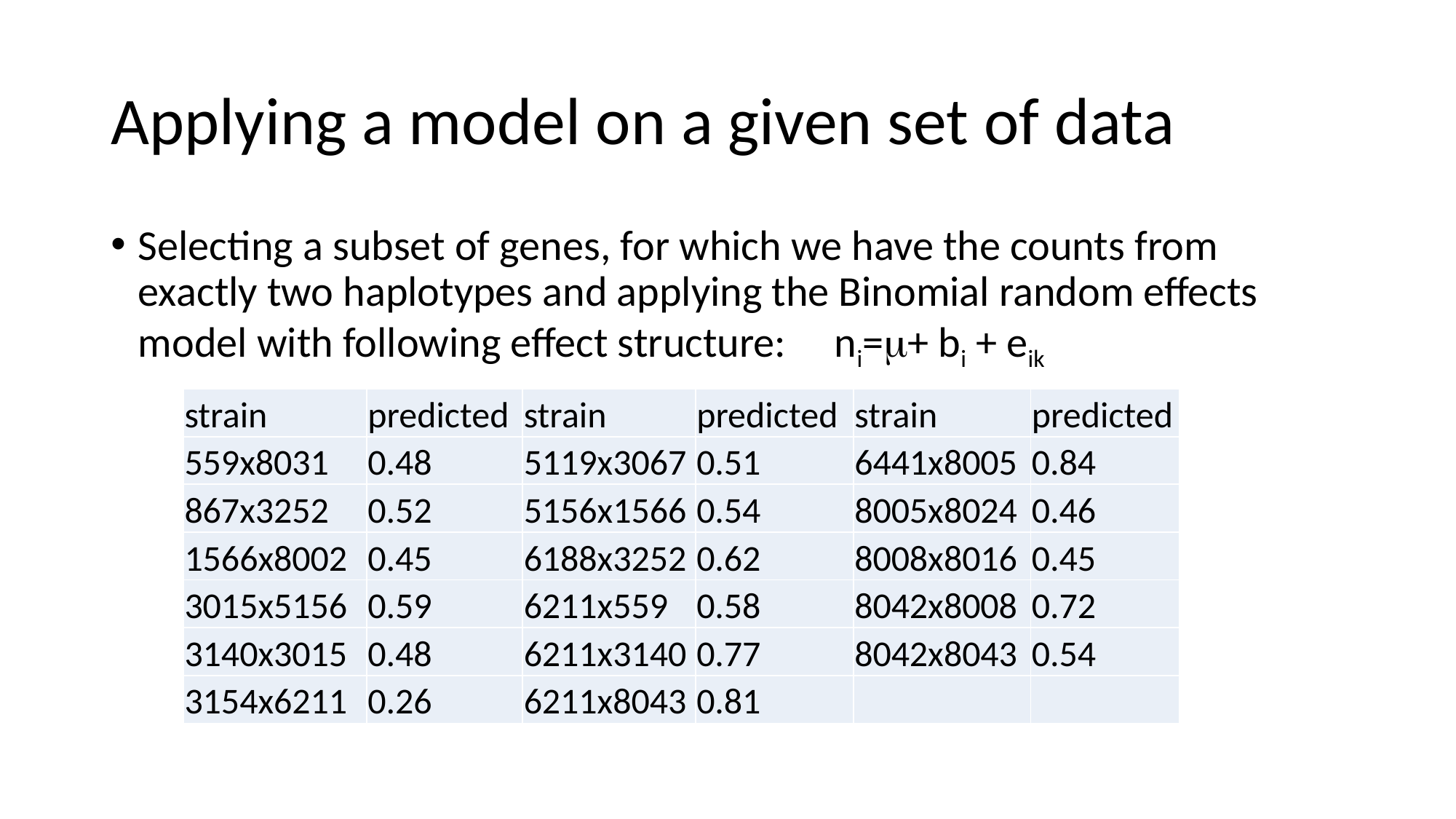

# Applying a model on a given set of data
Selecting a subset of genes, for which we have the counts from exactly two haplotypes and applying the Binomial random effects model with following effect structure:     ni=μ+ bi + eik

| strain | predicted | strain | predicted | strain | predicted |
| --- | --- | --- | --- | --- | --- |
| 559x8031 | 0.48 | 5119x3067 | 0.51 | 6441x8005 | 0.84 |
| 867x3252 | 0.52 | 5156x1566 | 0.54 | 8005x8024 | 0.46 |
| 1566x8002 | 0.45 | 6188x3252 | 0.62 | 8008x8016 | 0.45 |
| 3015x5156 | 0.59 | 6211x559 | 0.58 | 8042x8008 | 0.72 |
| 3140x3015 | 0.48 | 6211x3140 | 0.77 | 8042x8043 | 0.54 |
| 3154x6211 | 0.26 | 6211x8043 | 0.81 |  |  |